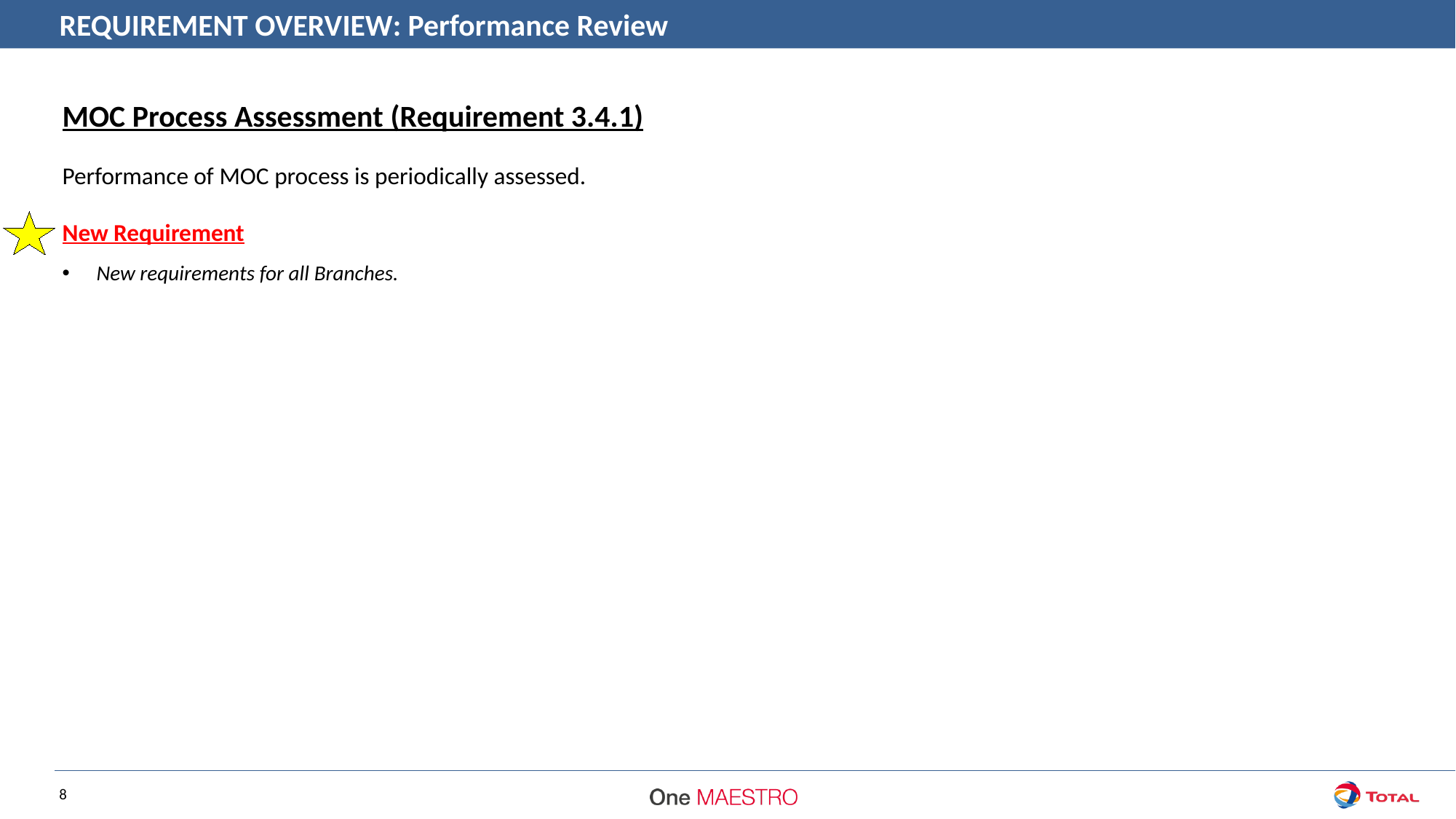

REQUIREMENT OVERVIEW: Performance Review
MOC Process Assessment (Requirement 3.4.1)
Performance of MOC process is periodically assessed.
New Requirement
New requirements for all Branches.